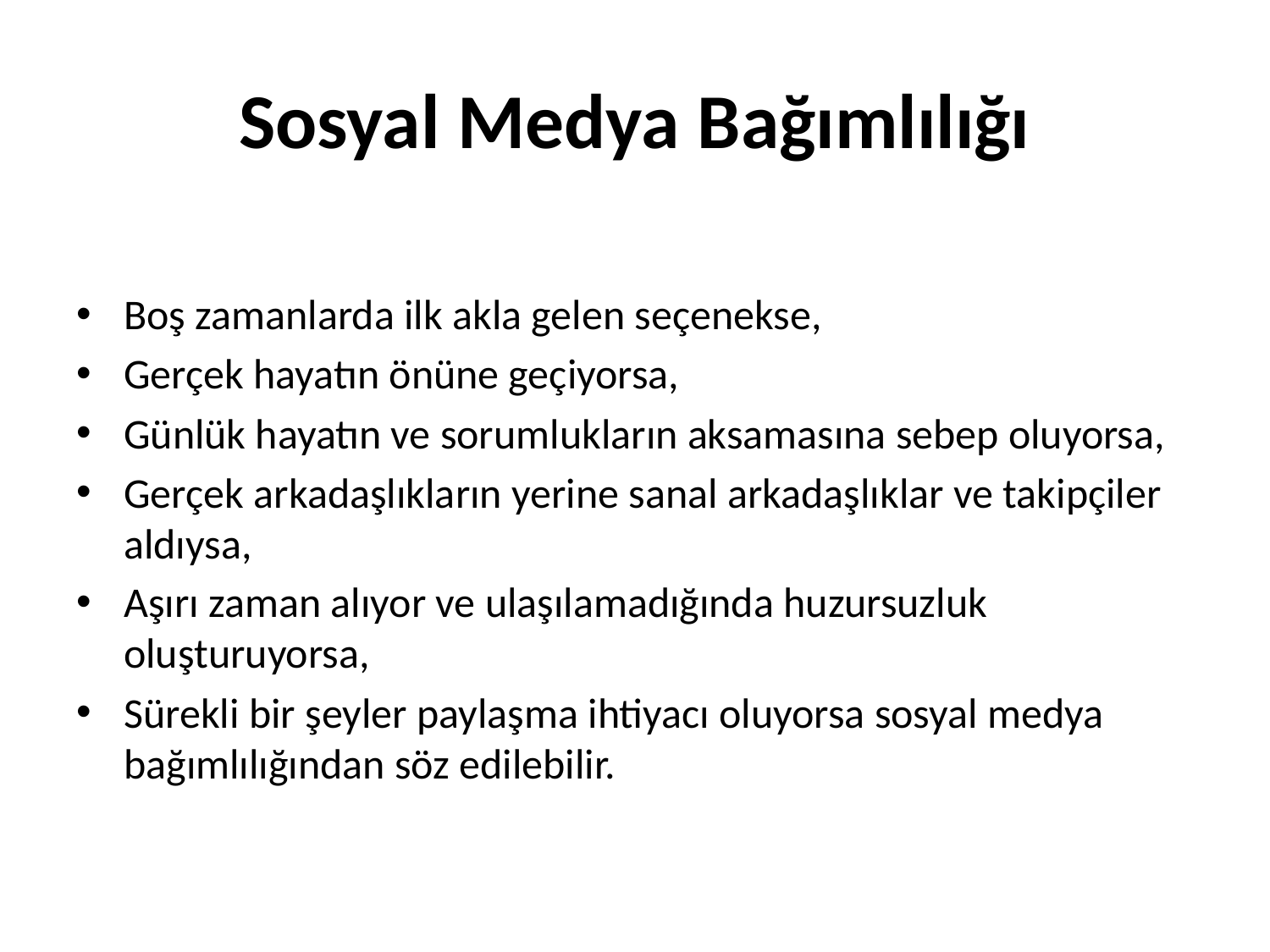

# Sosyal Medya Bağımlılığı

Boş zamanlarda ilk akla gelen seçenekse,
Gerçek hayatın önüne geçiyorsa,
Günlük hayatın ve sorumlukların aksamasına sebep oluyorsa,
Gerçek arkadaşlıkların yerine sanal arkadaşlıklar ve takipçiler aldıysa,
Aşırı zaman alıyor ve ulaşılamadığında huzursuzluk oluşturuyorsa,
Sürekli bir şeyler paylaşma ihtiyacı oluyorsa sosyal medya bağımlılığından söz edilebilir.